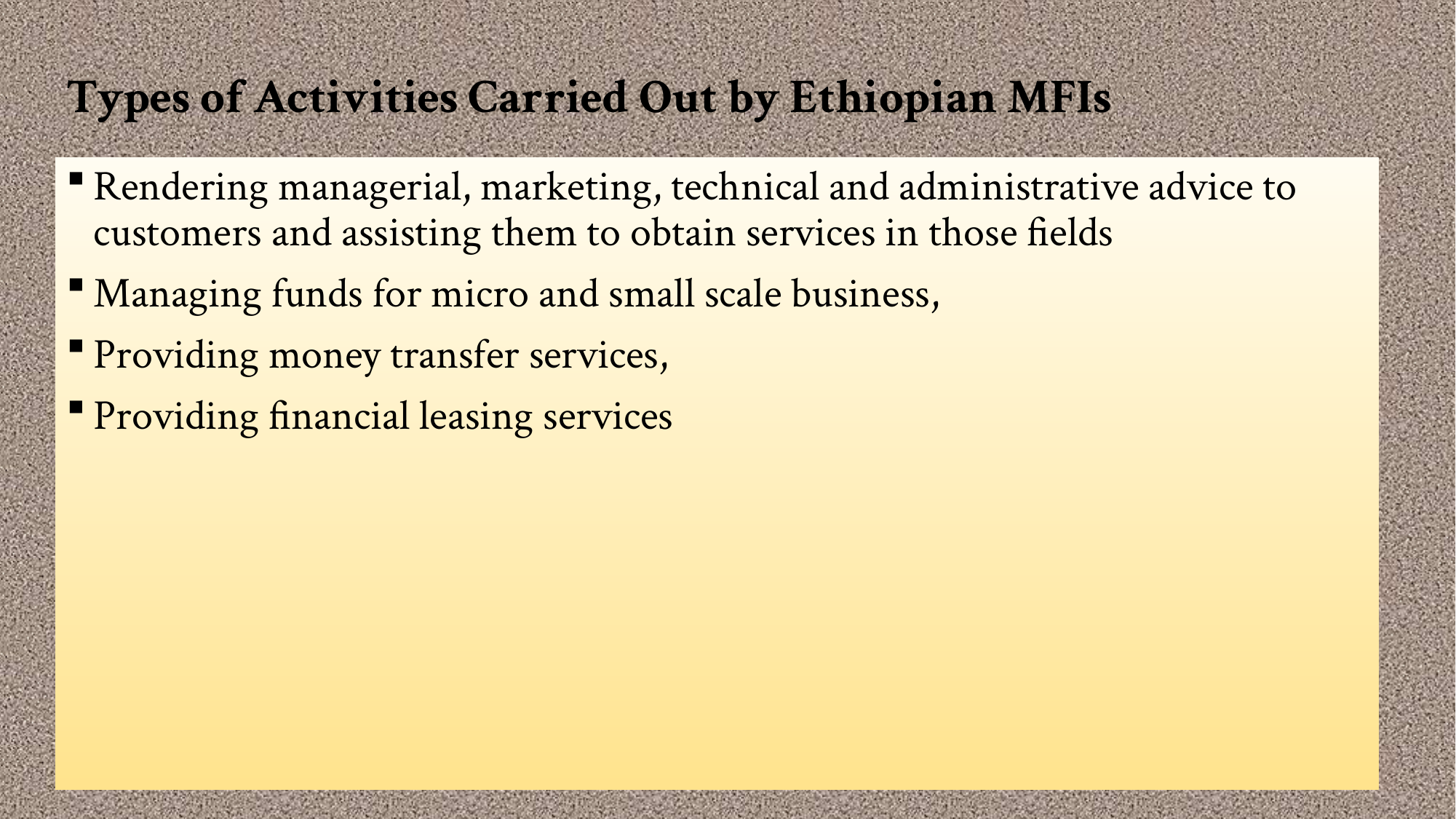

# Types of Activities Carried Out by Ethiopian MFIs
Rendering managerial, marketing, technical and administrative advice to customers and assisting them to obtain services in those fields
Managing funds for micro and small scale business,
Providing money transfer services,
Providing financial leasing services